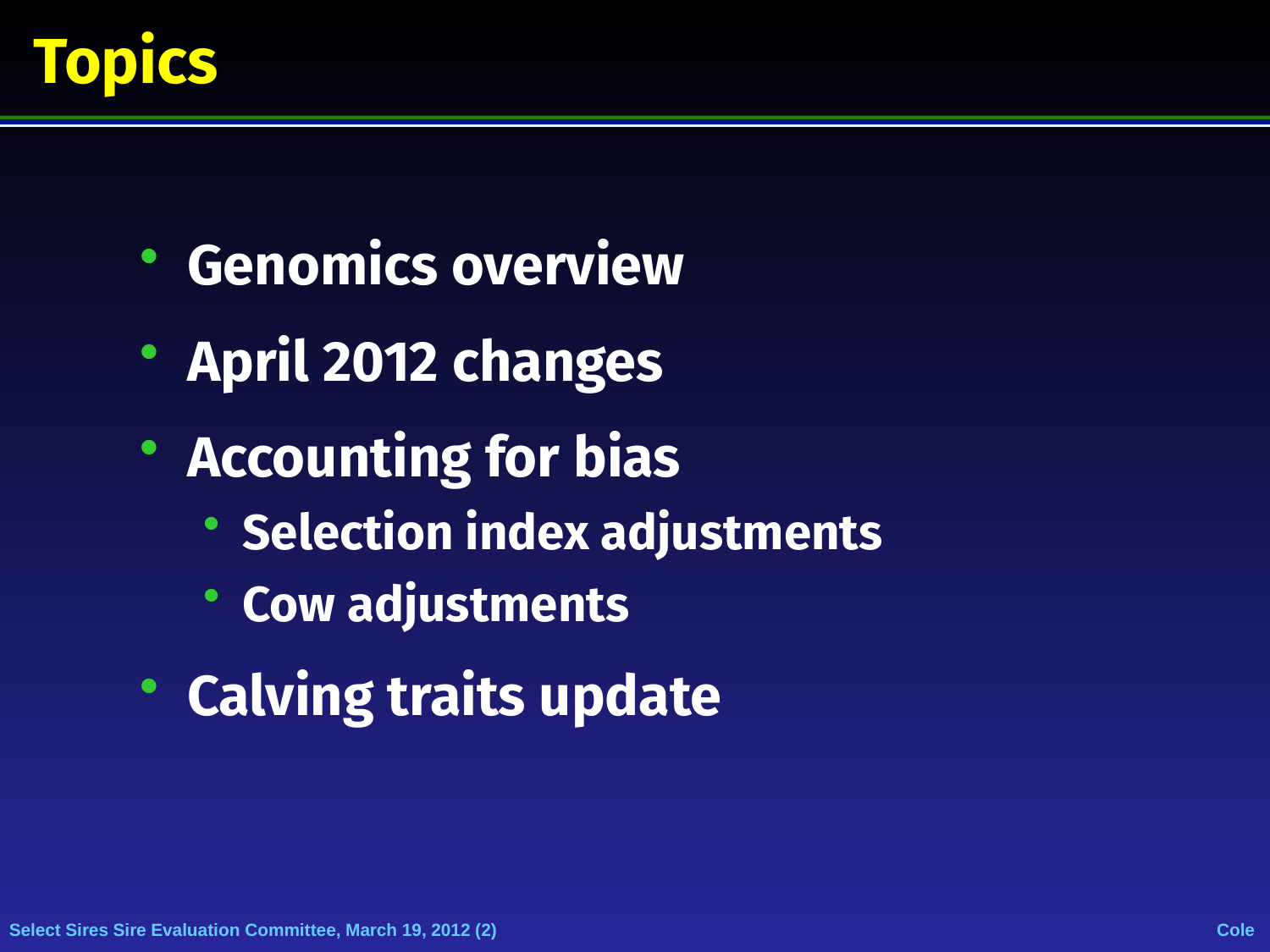

# Topics
Genomics overview
April 2012 changes
Accounting for bias
Selection index adjustments
Cow adjustments
Calving traits update